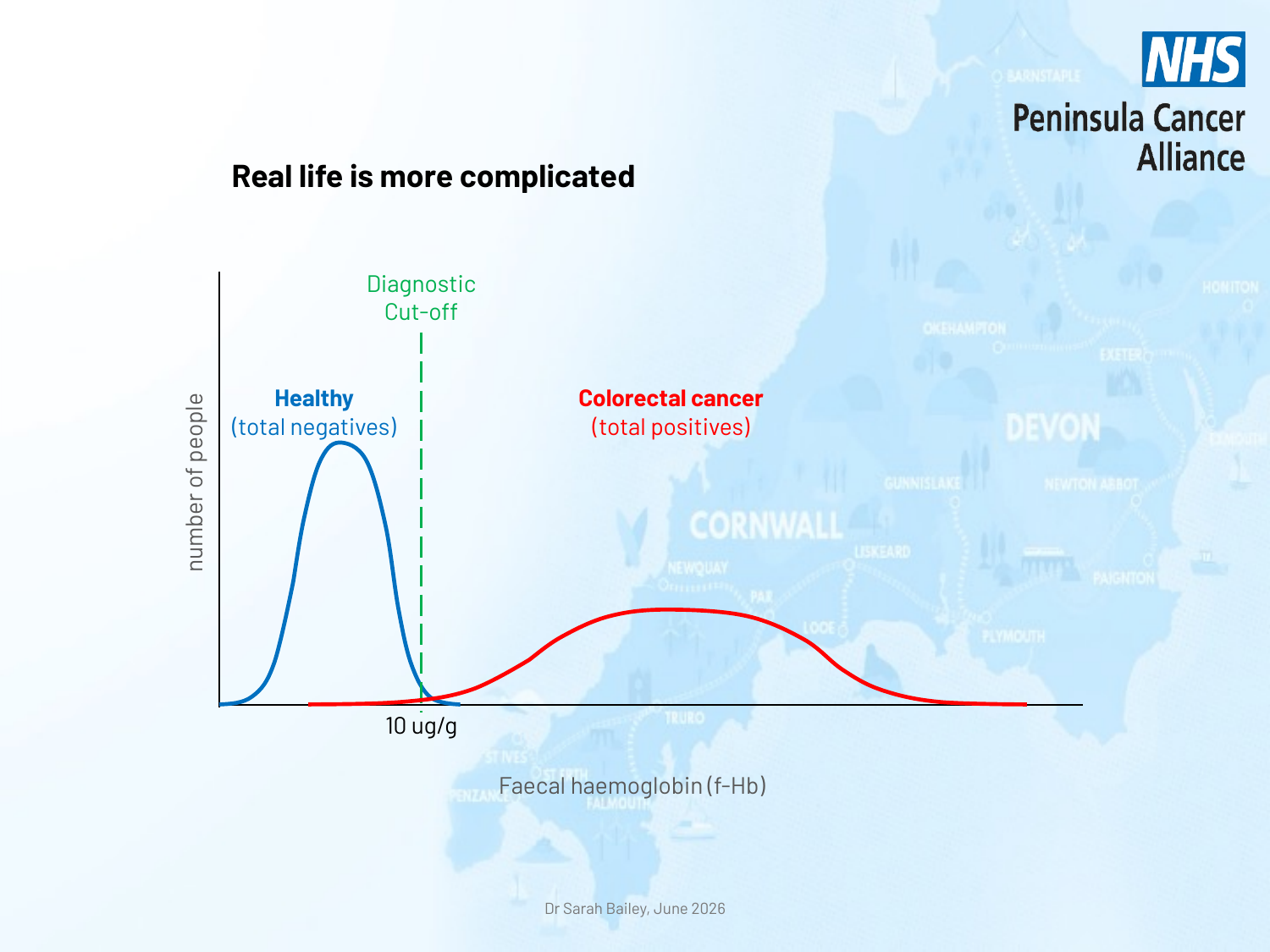

Real life is more complicated
Diagnostic
Cut-off
Healthy
(total negatives)
Colorectal cancer
(total positives)
number of people

10 ug/g
Faecal haemoglobin (f-Hb)
Dr Sarah Bailey, June 2026